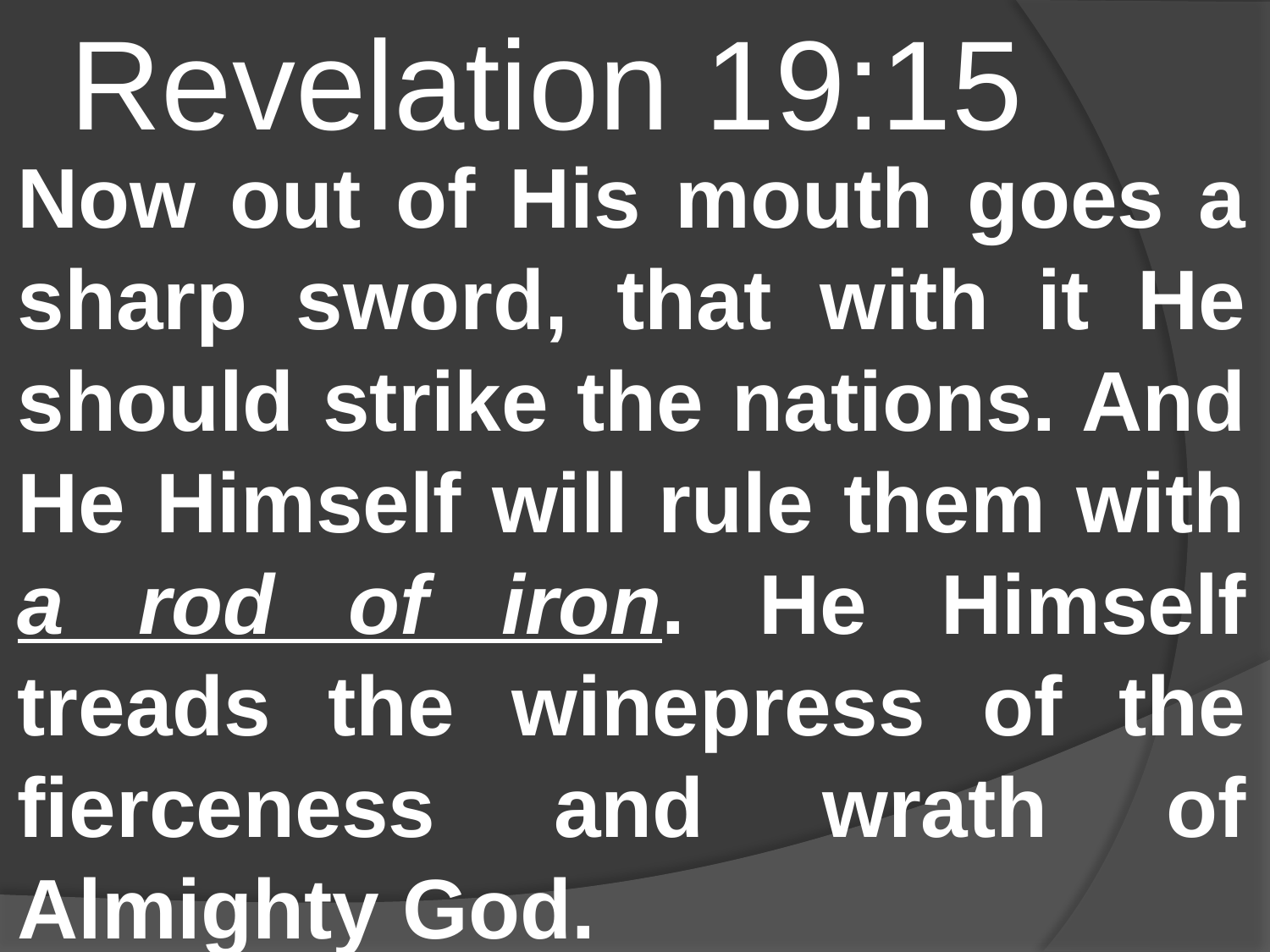

# Revelation 19:15
Now out of His mouth goes a sharp sword, that with it He should strike the nations. And He Himself will rule them with a rod of iron. He Himself treads the winepress of the fierceness and wrath of Almighty God.